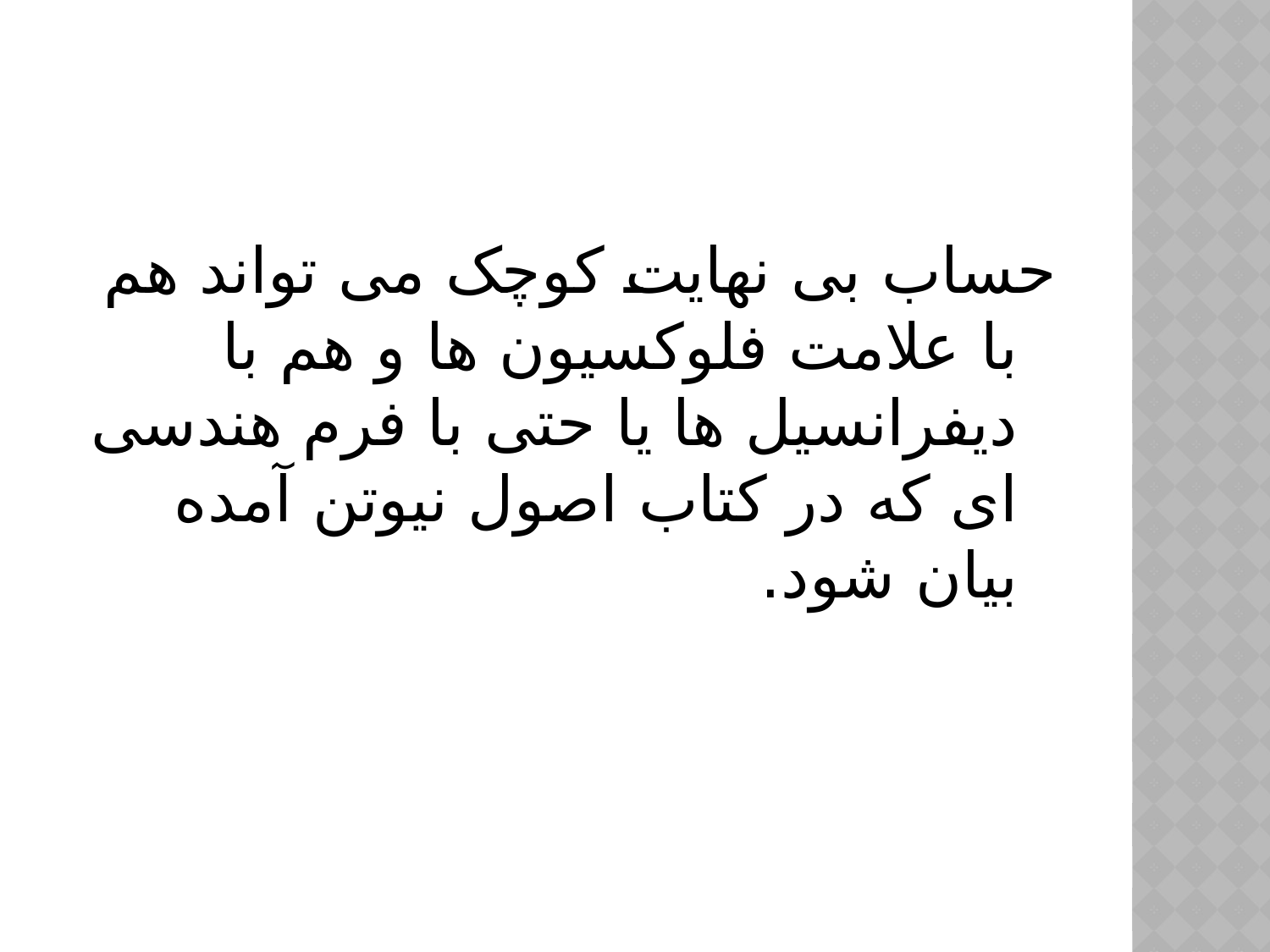

حساب بی نهایت کوچک می تواند هم با علامت فلوکسیون ها و هم با دیفرانسیل ها یا حتی با فرم هندسی ای که در کتاب اصول نیوتن آمده بیان شود.